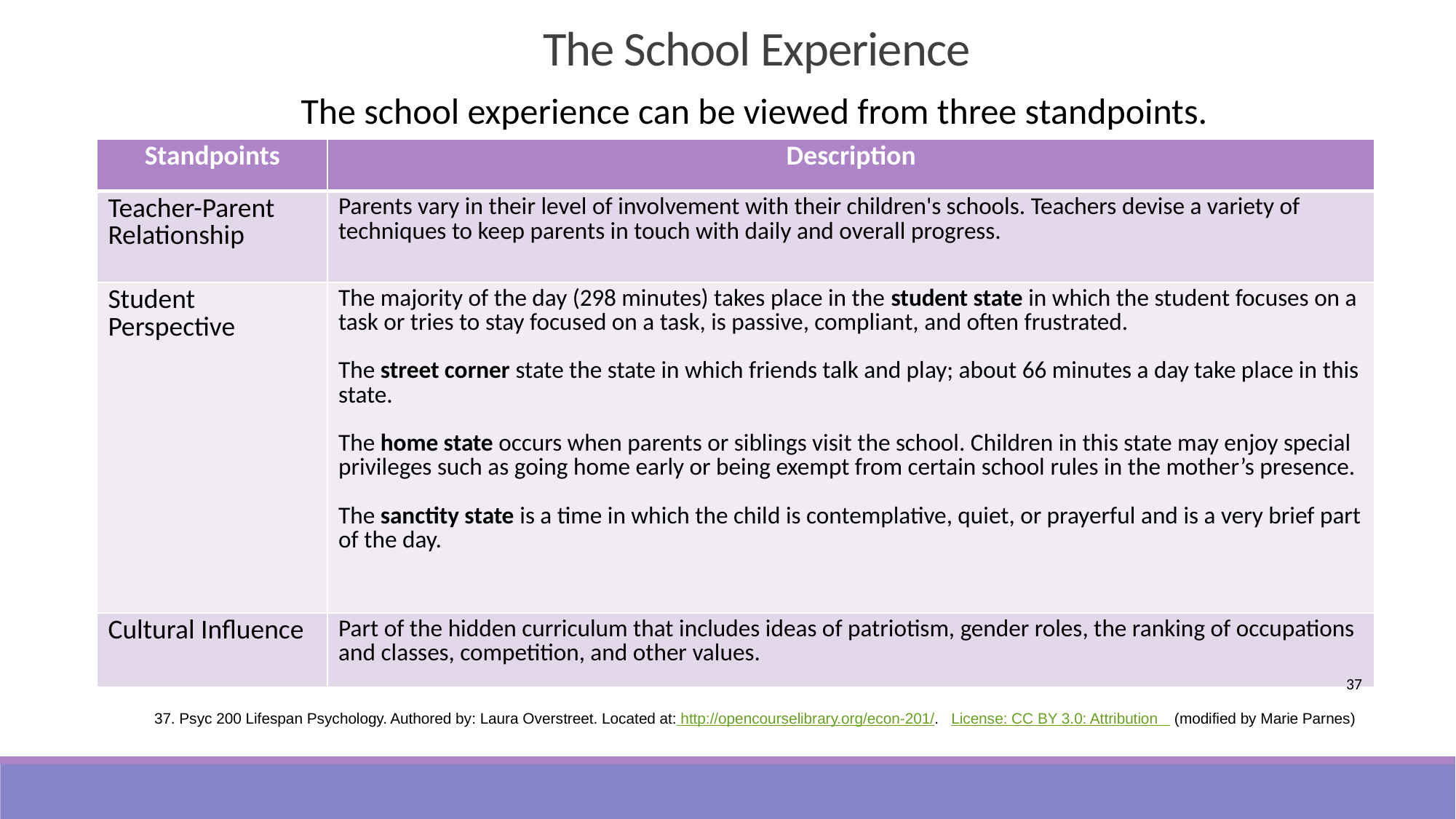

The School Experience
The school experience can be viewed from three standpoints.
| Standpoints | Description |
| --- | --- |
| Teacher-Parent Relationship | Parents vary in their level of involvement with their children's schools. Teachers devise a variety of techniques to keep parents in touch with daily and overall progress. |
| Student Perspective | The majority of the day (298 minutes) takes place in the student state in which the student focuses on a task or tries to stay focused on a task, is passive, compliant, and often frustrated. The street corner state the state in which friends talk and play; about 66 minutes a day take place in this state. The home state occurs when parents or siblings visit the school. Children in this state may enjoy special privileges such as going home early or being exempt from certain school rules in the mother’s presence. The sanctity state is a time in which the child is contemplative, quiet, or prayerful and is a very brief part of the day. |
| Cultural Influence | Part of the hidden curriculum that includes ideas of patriotism, gender roles, the ranking of occupations and classes, competition, and other values. |
37
37. Psyc 200 Lifespan Psychology. Authored by: Laura Overstreet. Located at: http://opencourselibrary.org/econ-201/.   License: CC BY 3.0: Attribution    (modified by Marie Parnes)